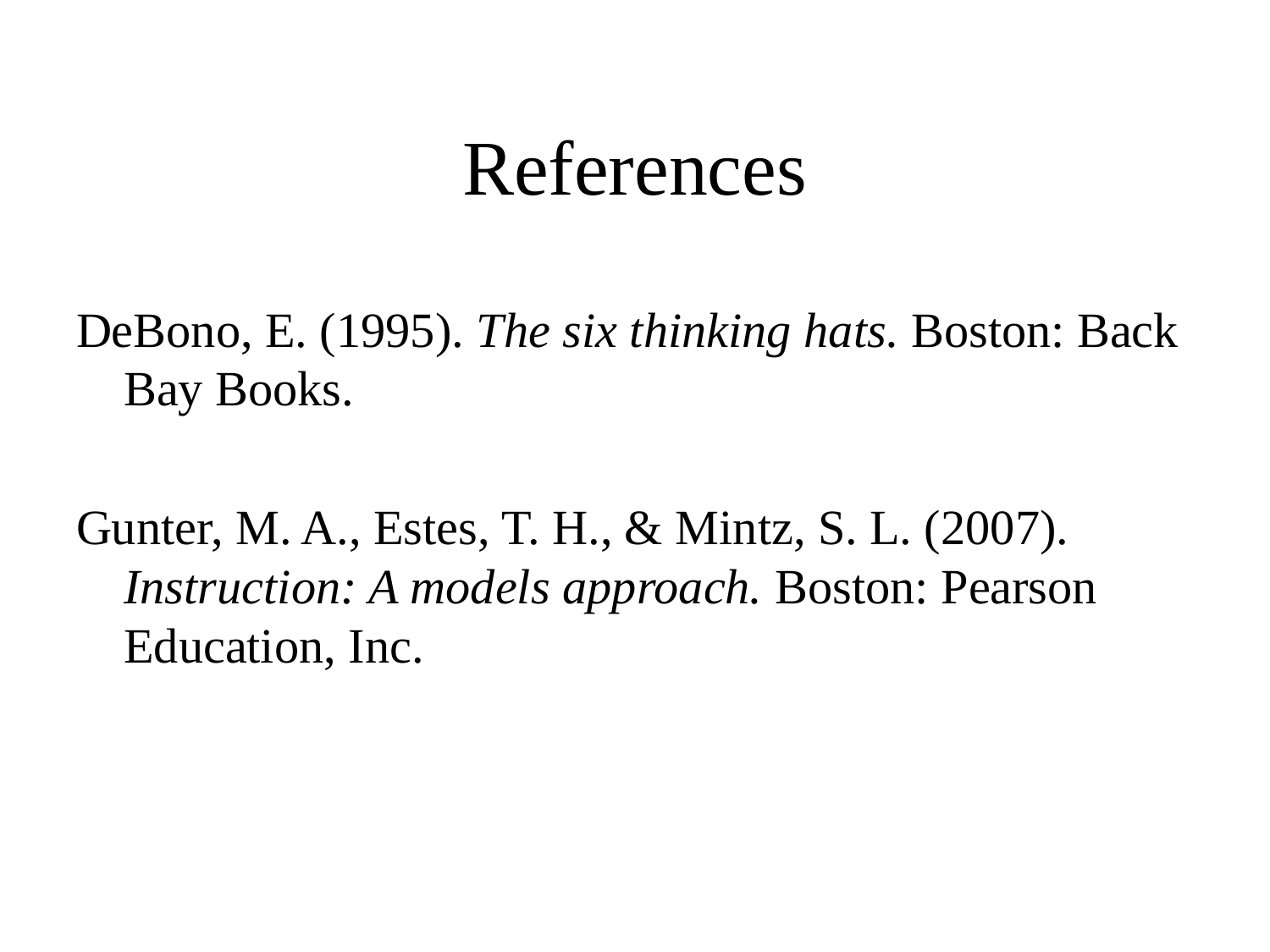

# References

DeBono, E. (1995). The six thinking hats. Boston: Back Bay Books.

Gunter, M. A., Estes, T. H., & Mintz, S. L. (2007). Instruction: A models approach. Boston: Pearson Education, Inc.